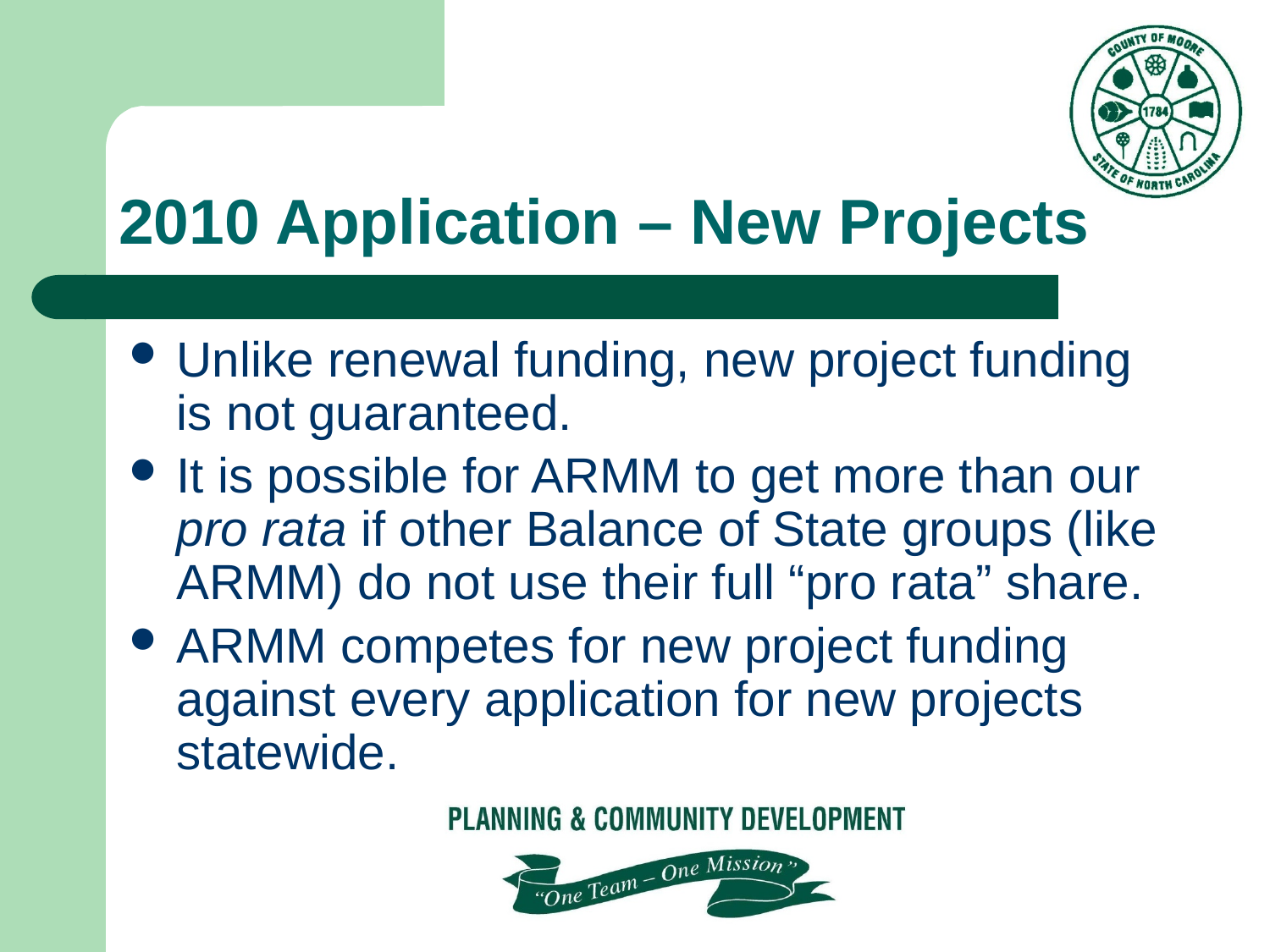

# 2010 Application – New Projects
Unlike renewal funding, new project funding is not guaranteed.
It is possible for ARMM to get more than our pro rata if other Balance of State groups (like ARMM) do not use their full “pro rata” share.
ARMM competes for new project funding against every application for new projects statewide.